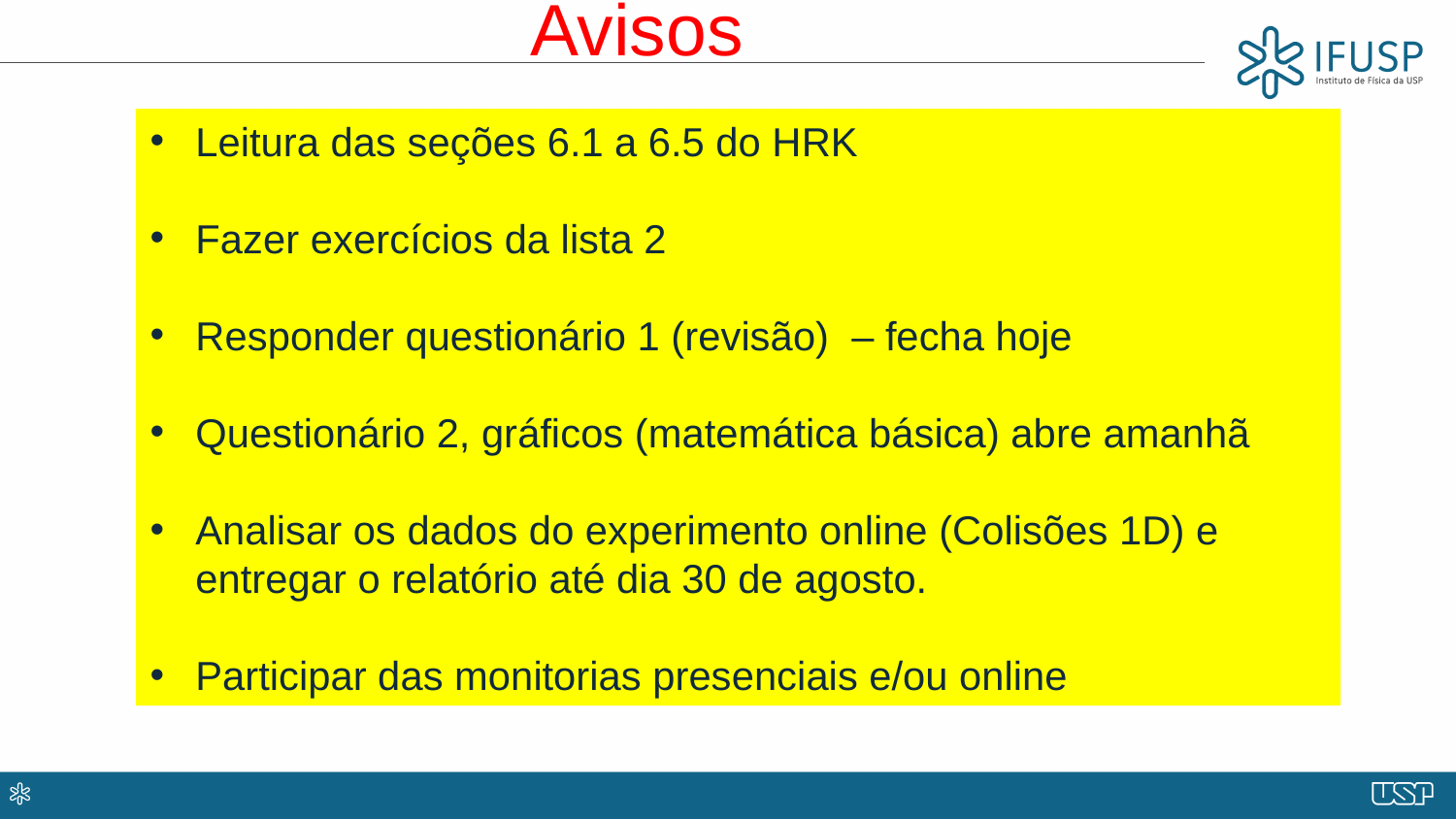

Avisos
Leitura das seções 6.1 a 6.5 do HRK

Fazer exercícios da lista 2

Responder questionário 1 (revisão)  – fecha hoje

Questionário 2, gráficos (matemática básica) abre amanhã

Analisar os dados do experimento online (Colisões 1D) e entregar o relatório até dia 30 de agosto.

Participar das monitorias presenciais e/ou online